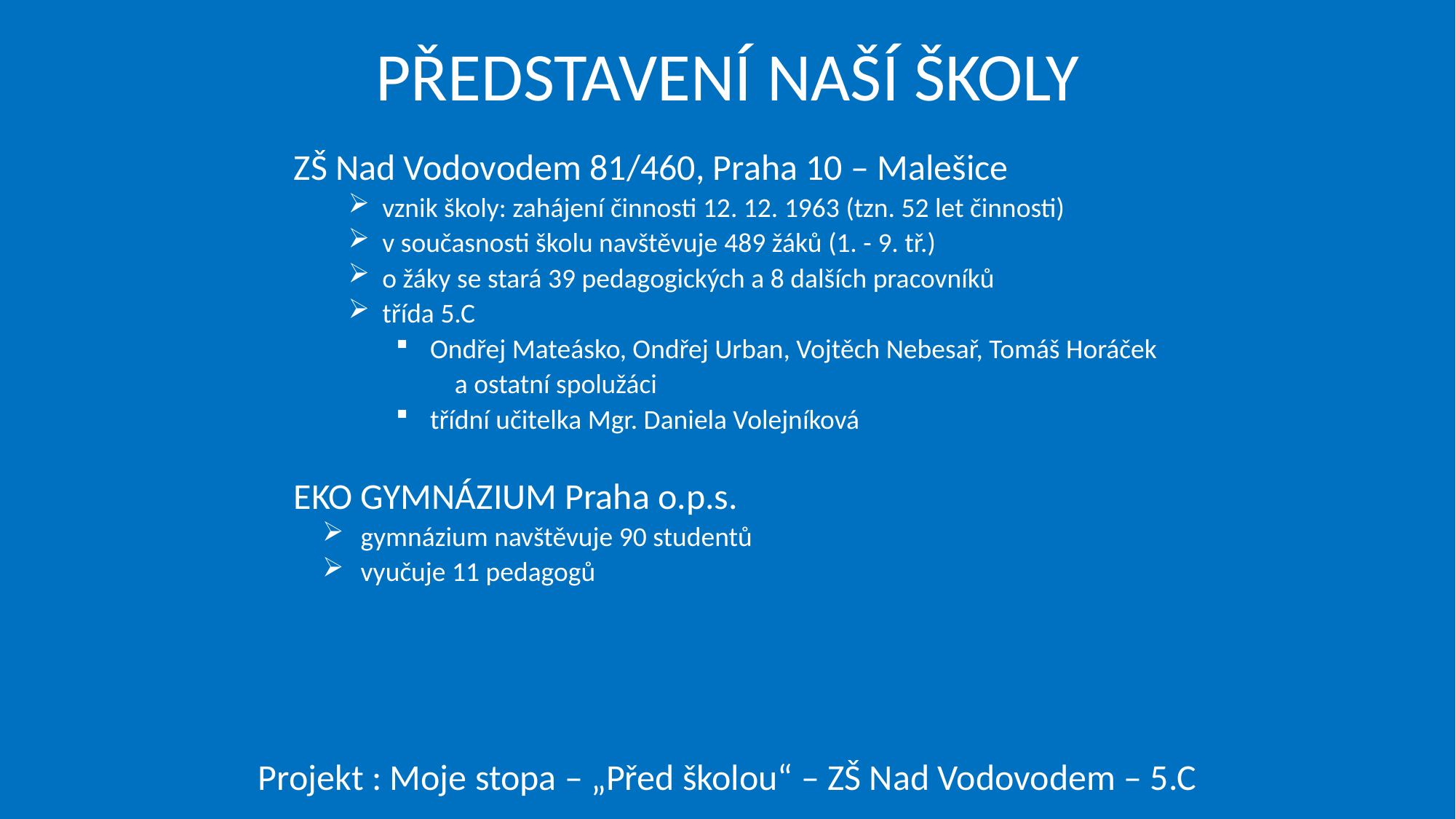

PŘEDSTAVENÍ NAŠÍ ŠKOLY
ZŠ Nad Vodovodem 81/460, Praha 10 – Malešice
vznik školy: zahájení činnosti 12. 12. 1963 (tzn. 52 let činnosti)
v současnosti školu navštěvuje 489 žáků (1. - 9. tř.)
o žáky se stará 39 pedagogických a 8 dalších pracovníků
třída 5.C
Ondřej Mateásko, Ondřej Urban, Vojtěch Nebesař, Tomáš Horáček
	    a ostatní spolužáci
třídní učitelka Mgr. Daniela Volejníková

EKO GYMNÁZIUM Praha o.p.s.
  gymnázium navštěvuje 90 studentů
  vyučuje 11 pedagogů
Projekt : Moje stopa – „Před školou“ – ZŠ Nad Vodovodem – 5.C